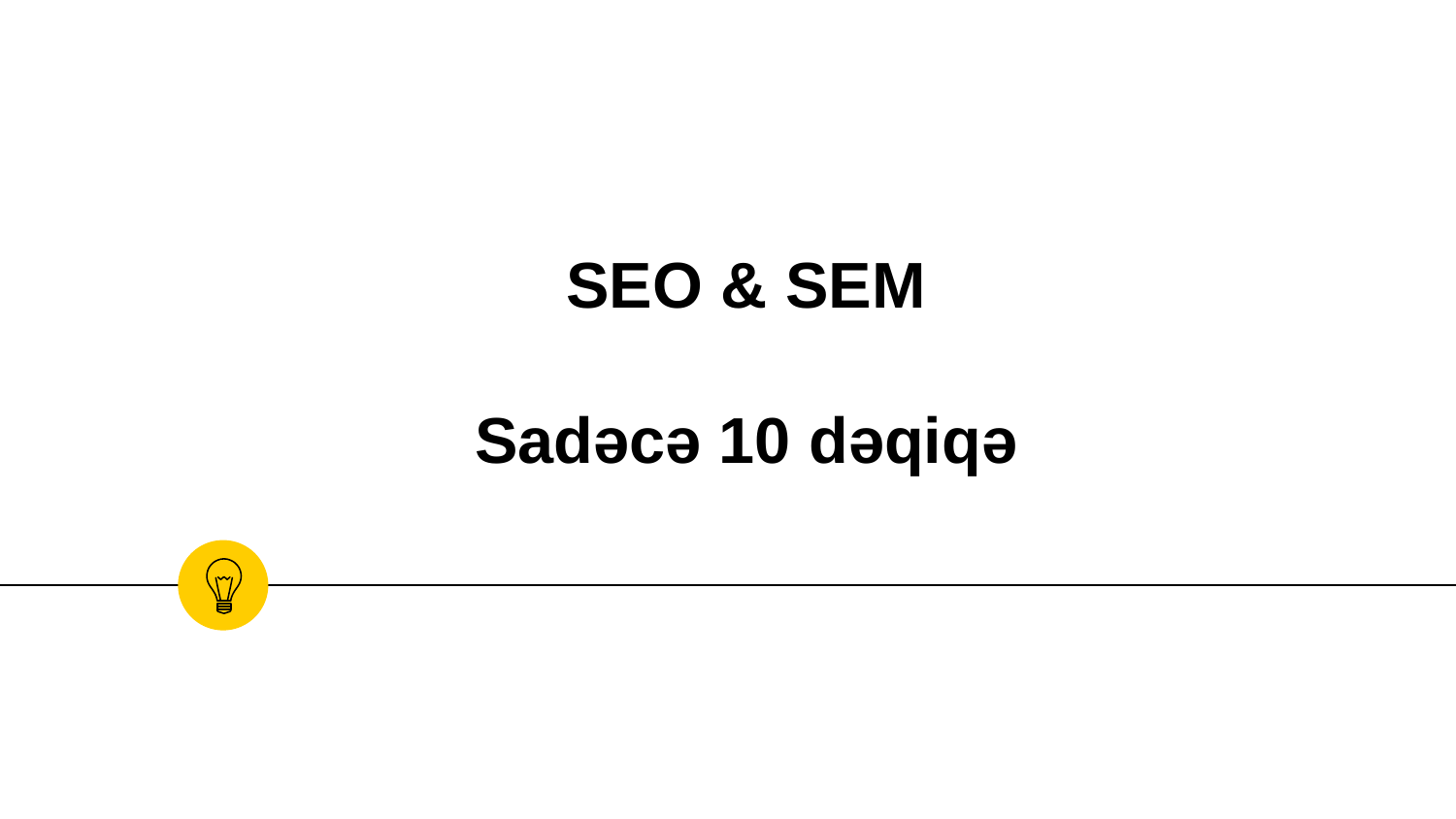

# SEO & SEM Sadəcə 10 dəqiqə